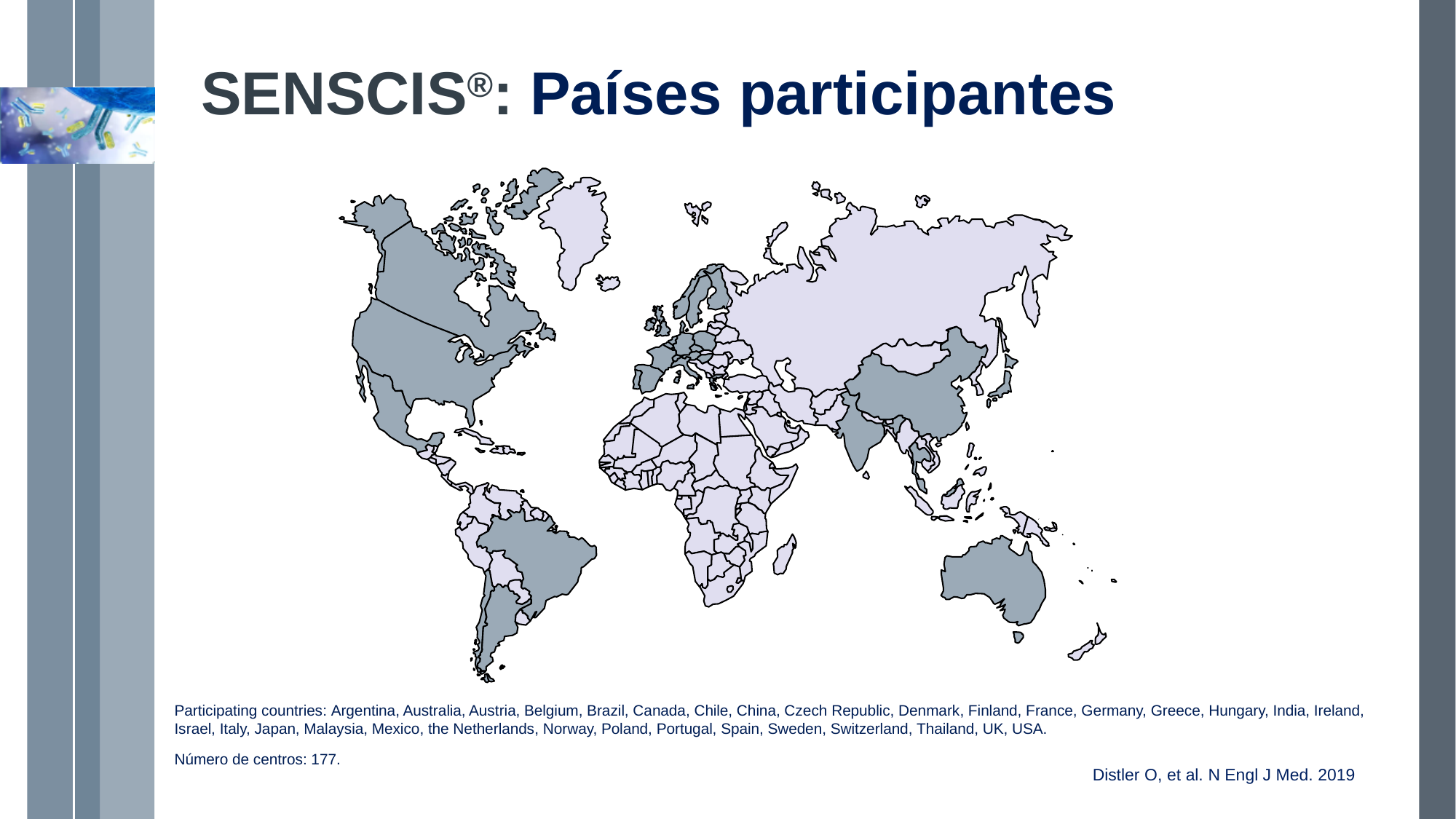

# SENSCIS®: Países participantes

Participating countries: Argentina, Australia, Austria, Belgium, Brazil, Canada, Chile, China, Czech Republic, Denmark, Finland, France, Germany, Greece, Hungary, India, Ireland, Israel, Italy, Japan, Malaysia, Mexico, the Netherlands, Norway, Poland, Portugal, Spain, Sweden, Switzerland, Thailand, UK, USA.
Número de centros: 177.
Distler O, et al. N Engl J Med. 2019